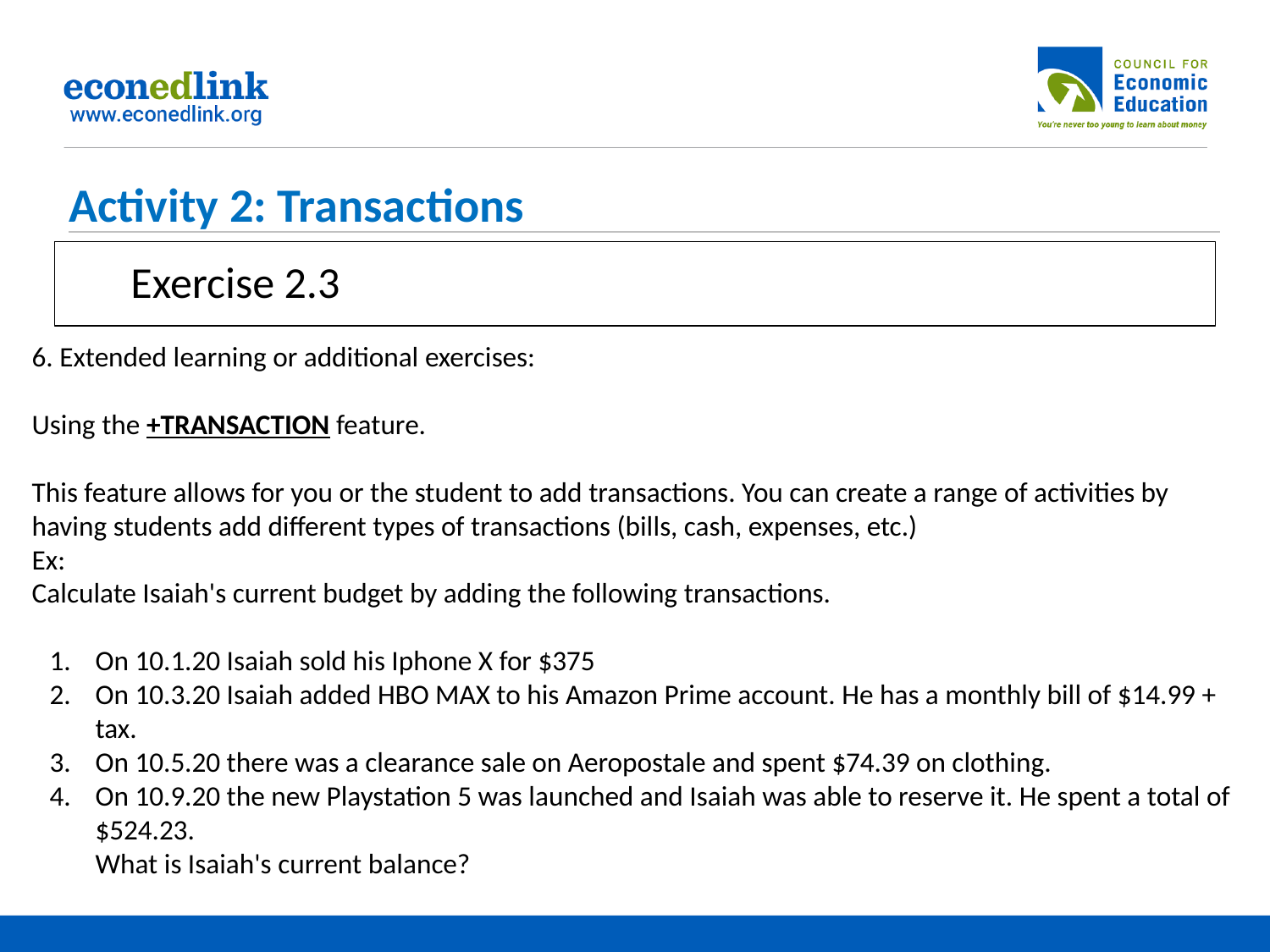

Activity 2: Transactions
Exercise 2.3

6. Extended learning or additional exercises:

Using the +TRANSACTION feature.

This feature allows for you or the student to add transactions. You can create a range of activities by having students add different types of transactions (bills, cash, expenses, etc.)
Ex:
Calculate Isaiah's current budget by adding the following transactions.

On 10.1.20 Isaiah sold his Iphone X for $375
On 10.3.20 Isaiah added HBO MAX to his Amazon Prime account. He has a monthly bill of $14.99 + tax.
On 10.5.20 there was a clearance sale on Aeropostale and spent $74.39 on clothing.
On 10.9.20 the new Playstation 5 was launched and Isaiah was able to reserve it. He spent a total of $524.23.
What is Isaiah's current balance?